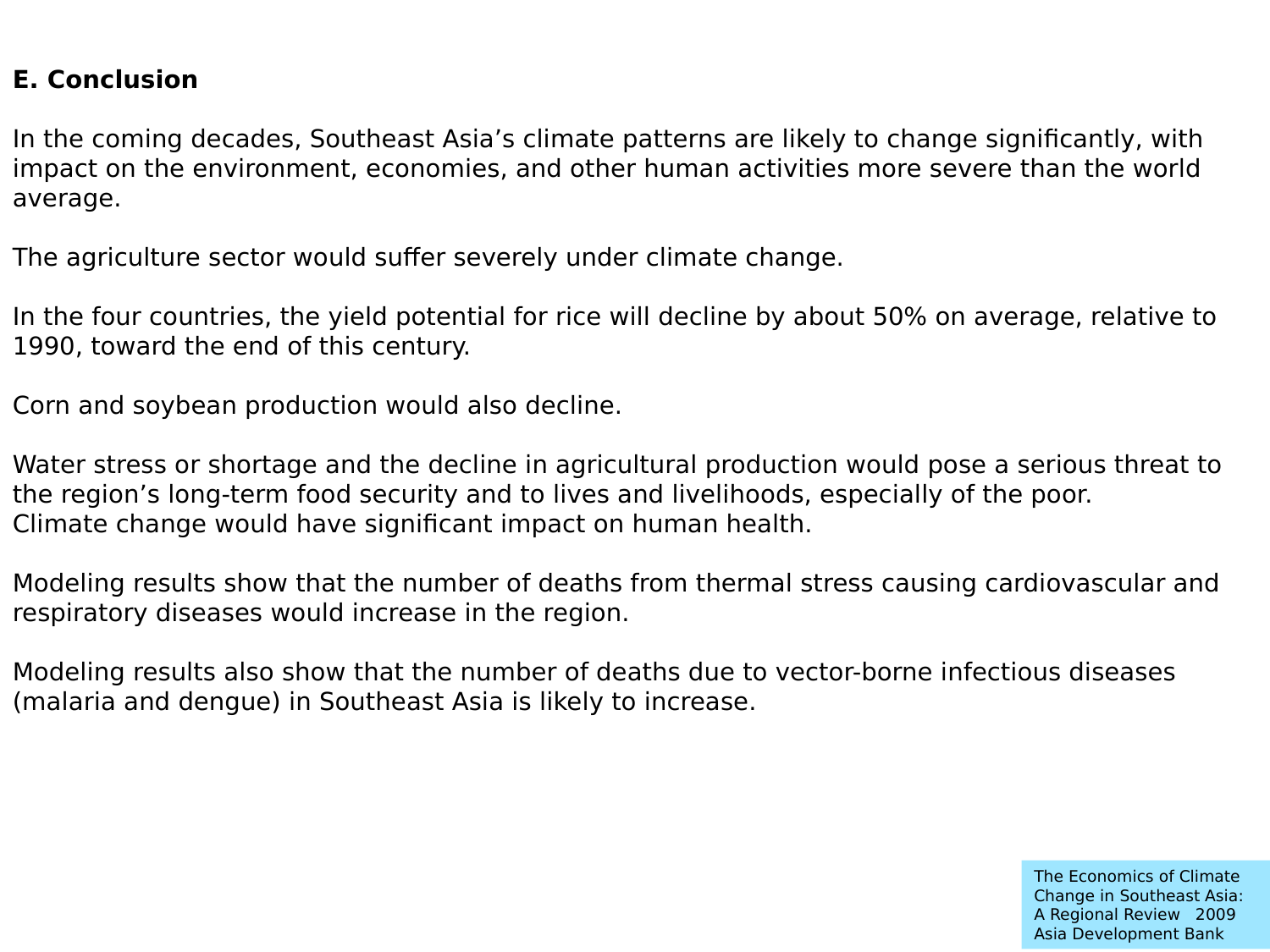

E. Conclusion

In the coming decades, Southeast Asia’s climate patterns are likely to change significantly, with impact on the environment, economies, and other human activities more severe than the world average.

The agriculture sector would suffer severely under climate change.

In the four countries, the yield potential for rice will decline by about 50% on average, relative to 1990, toward the end of this century.

Corn and soybean production would also decline.

Water stress or shortage and the decline in agricultural production would pose a serious threat to the region’s long-term food security and to lives and livelihoods, especially of the poor.
Climate change would have significant impact on human health.

Modeling results show that the number of deaths from thermal stress causing cardiovascular and respiratory diseases would increase in the region.

Modeling results also show that the number of deaths due to vector-borne infectious diseases (malaria and dengue) in Southeast Asia is likely to increase.

The Economics of Climate Change in Southeast Asia: A Regional Review   2009
Asia Development Bank